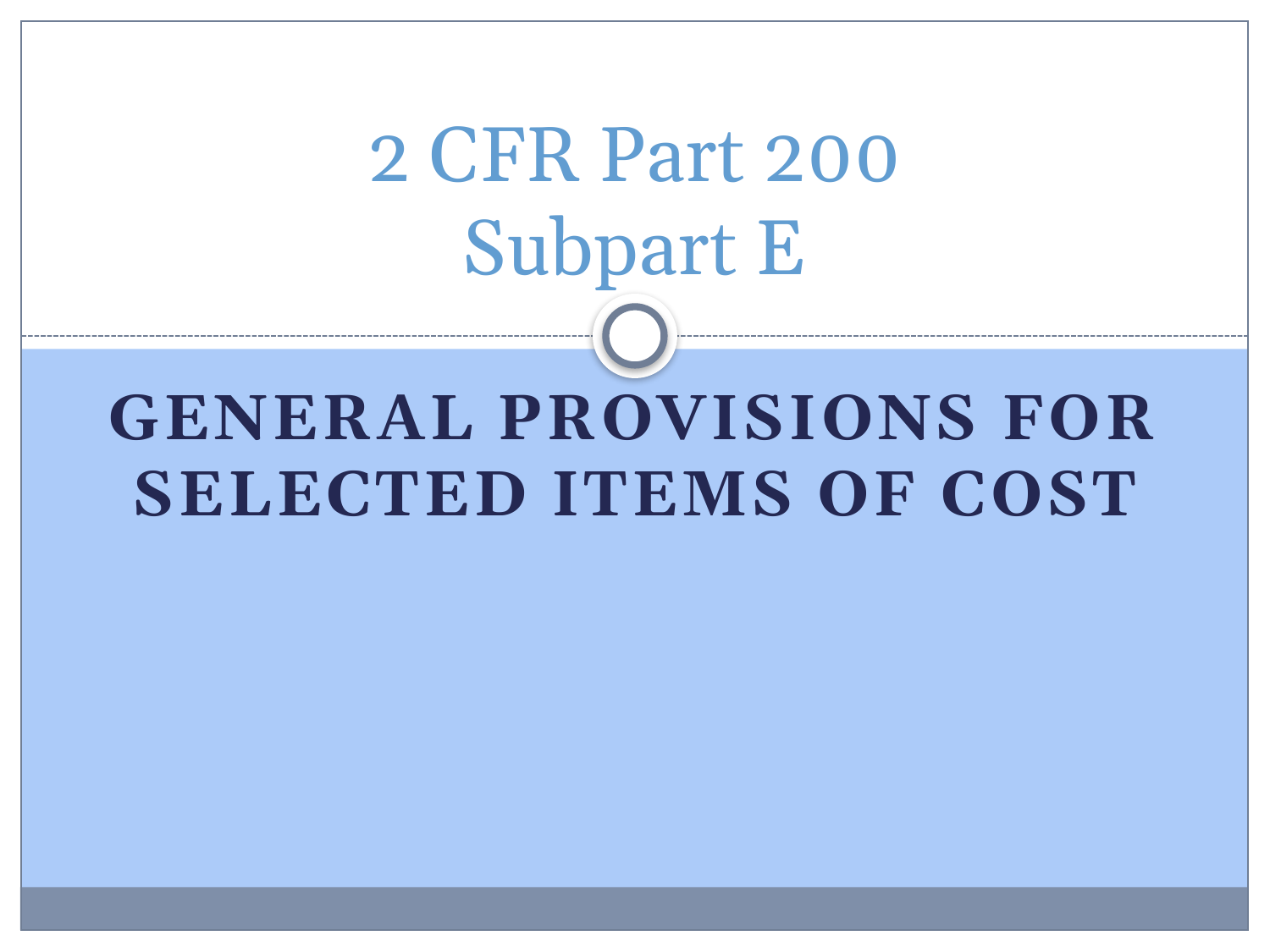

# 2 CFR Part 200 Subpart E
General Provisions for Selected Items of Cost